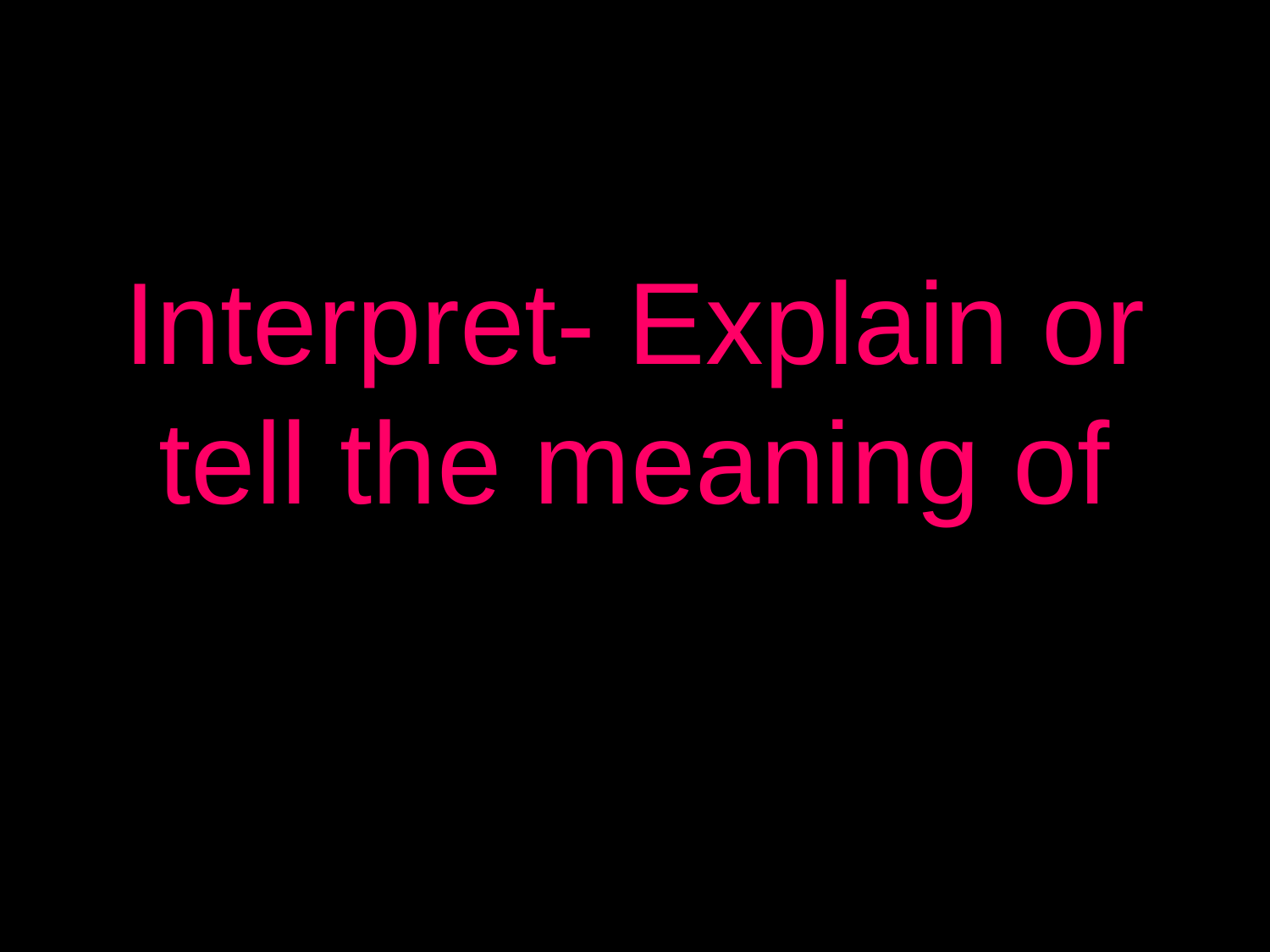

Interpret- Explain or tell the meaning of